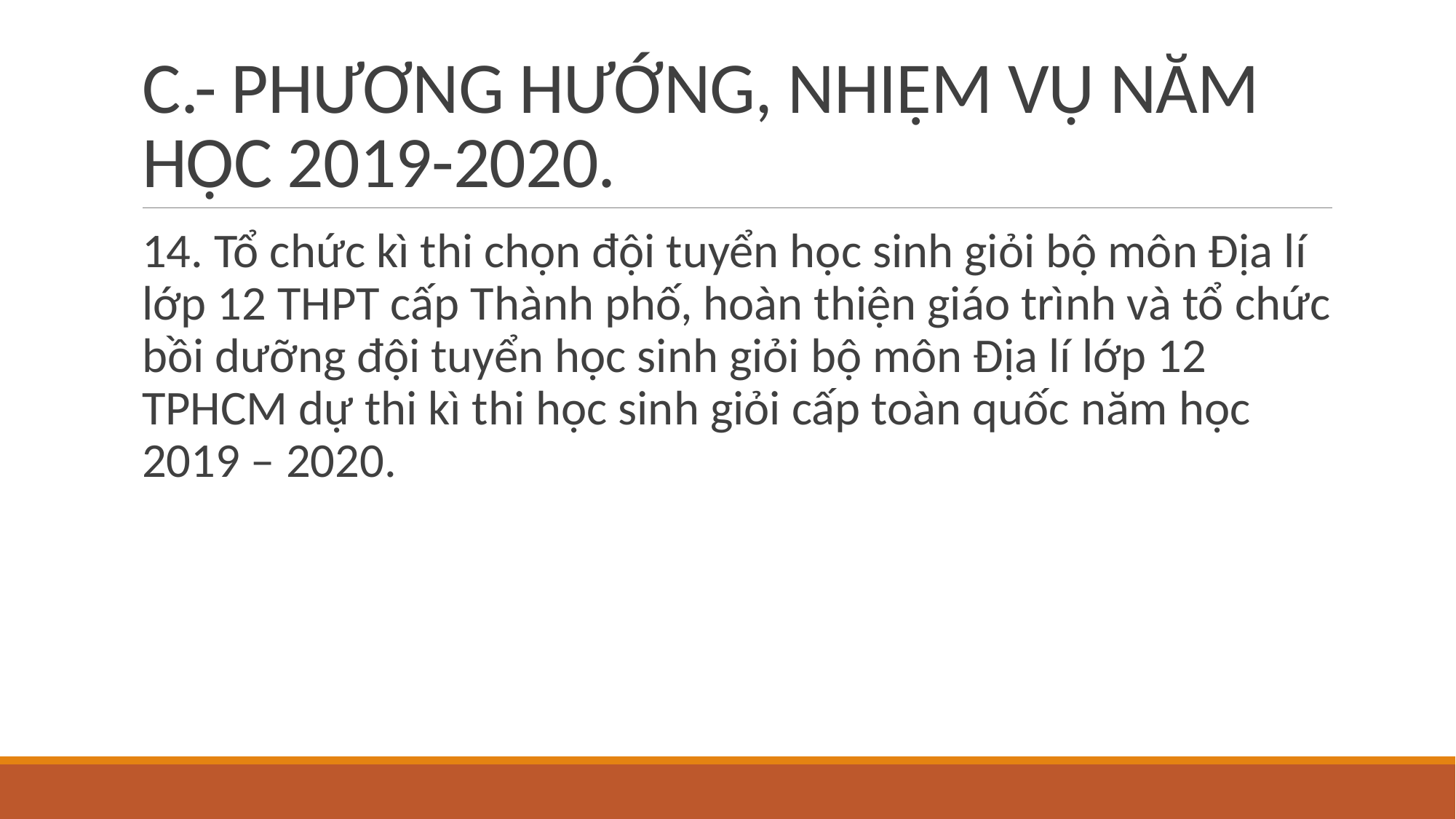

# C.- PHƯƠNG HƯỚNG, NHIỆM VỤ NĂM HỌC 2019-2020.
14. Tổ chức kì thi chọn đội tuyển học sinh giỏi bộ môn Địa lí lớp 12 THPT cấp Thành phố, hoàn thiện giáo trình và tổ chức bồi dưỡng đội tuyển học sinh giỏi bộ môn Địa lí lớp 12 TPHCM dự thi kì thi học sinh giỏi cấp toàn quốc năm học 2019 – 2020.